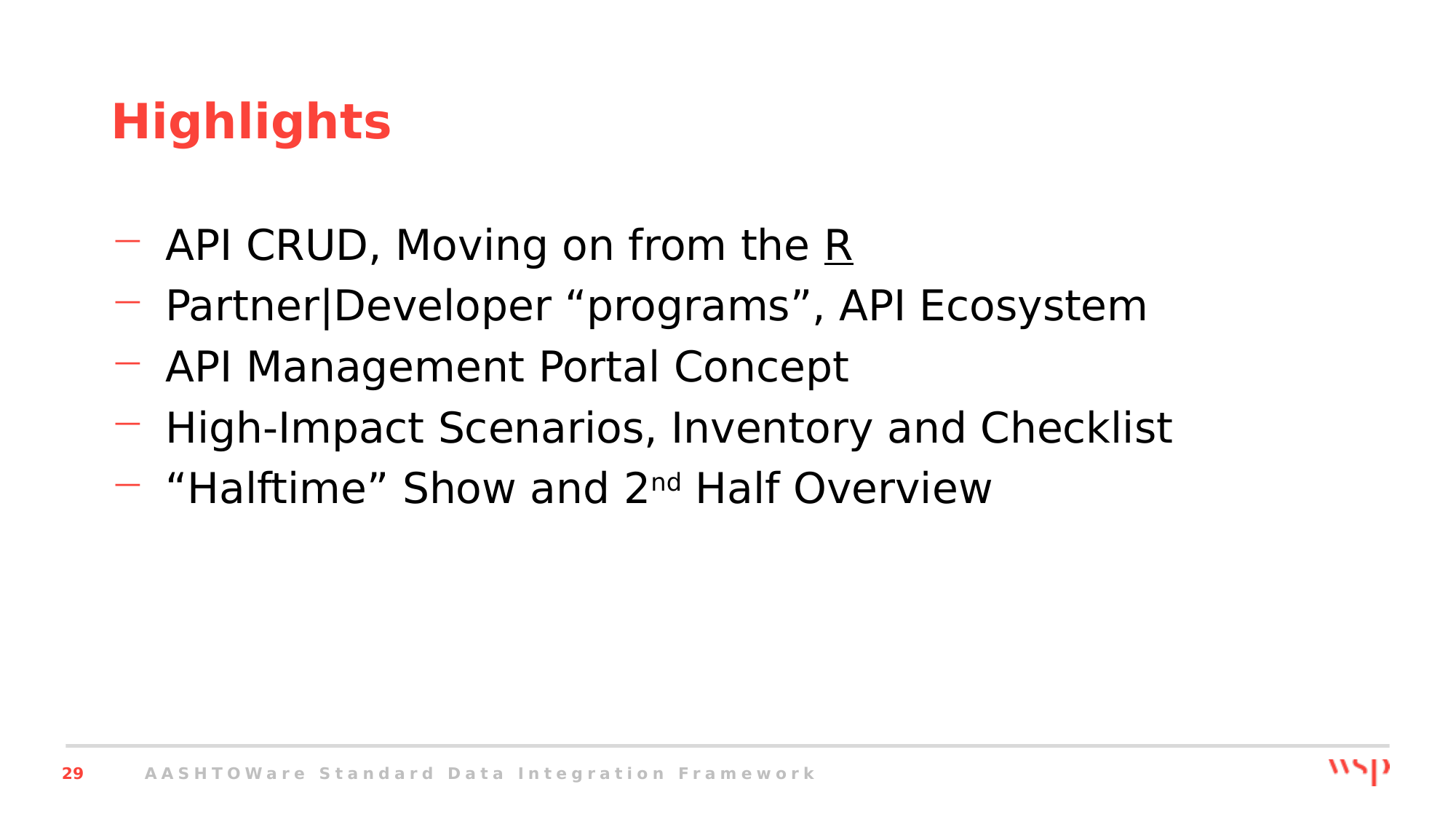

# Highlights
API CRUD, Moving on from the R
Partner|Developer “programs”, API Ecosystem
API Management Portal Concept
High-Impact Scenarios, Inventory and Checklist
“Halftime” Show and 2nd Half Overview